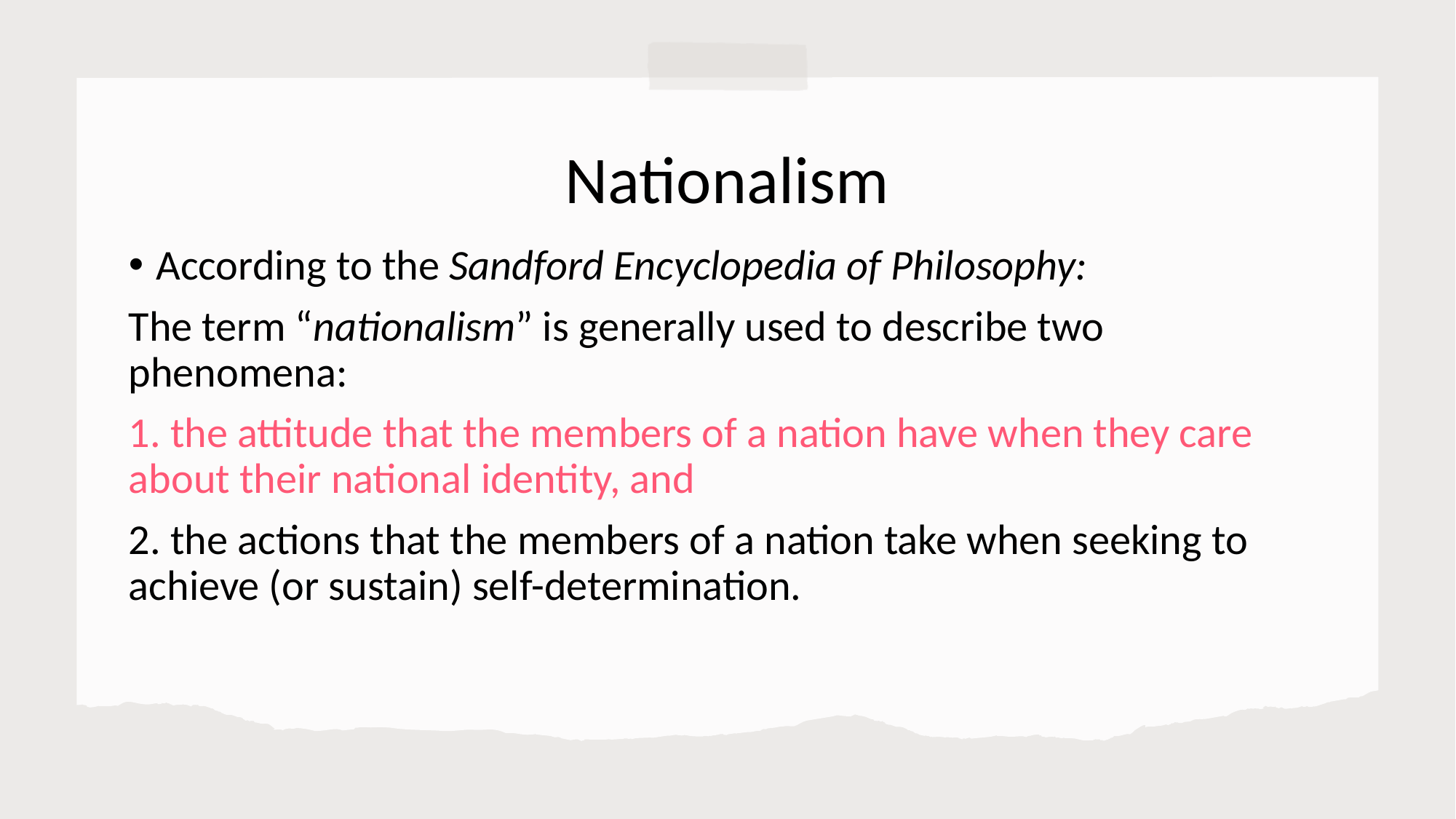

# Nationalism
According to the Sandford Encyclopedia of Philosophy:
The term “nationalism” is generally used to describe two phenomena:
1. the attitude that the members of a nation have when they care about their national identity, and
2. the actions that the members of a nation take when seeking to achieve (or sustain) self-determination.